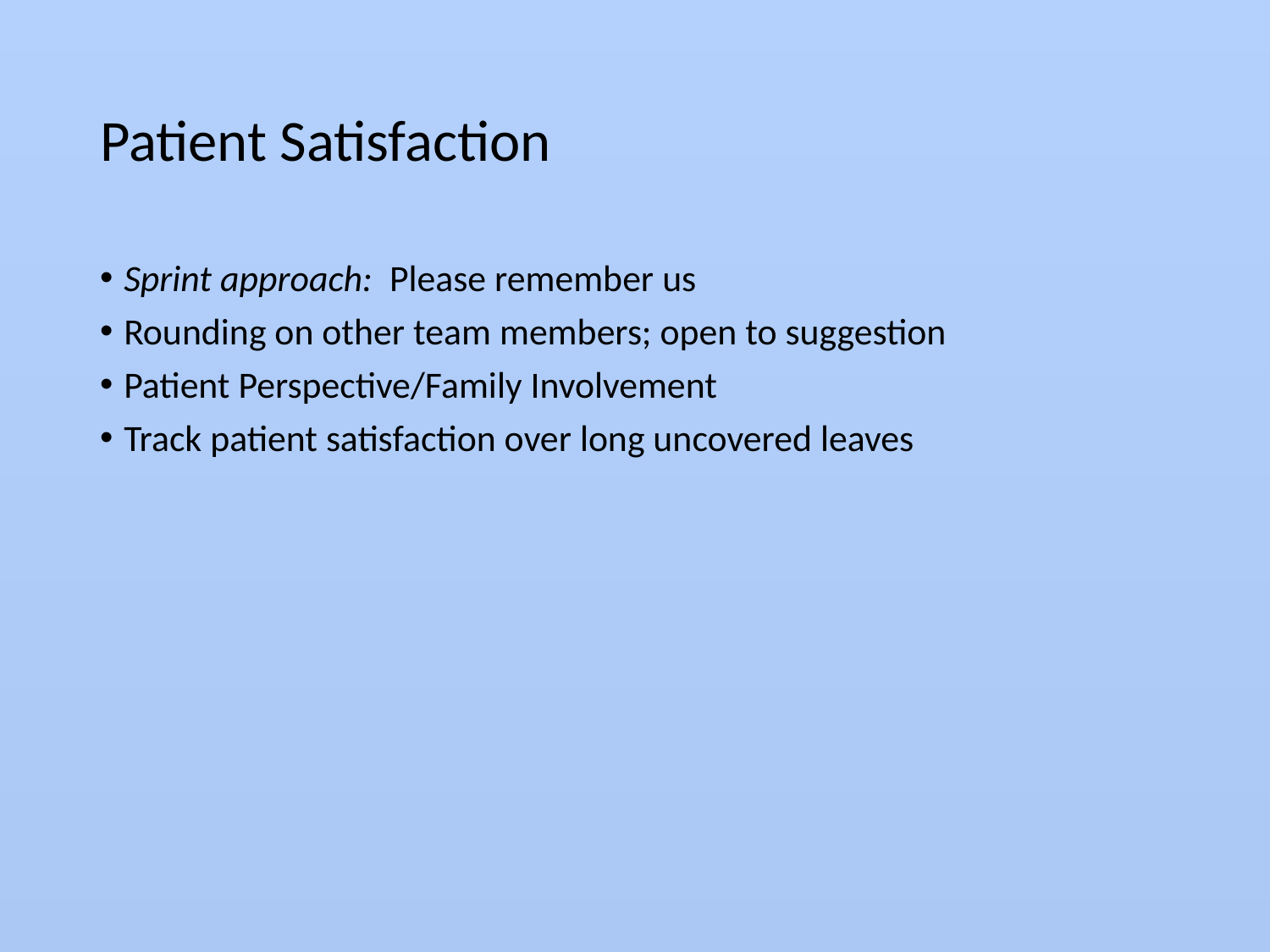

# Patient Satisfaction
Sprint approach:  Please remember us
Rounding on other team members; open to suggestion
Patient Perspective/Family Involvement
Track patient satisfaction over long uncovered leaves